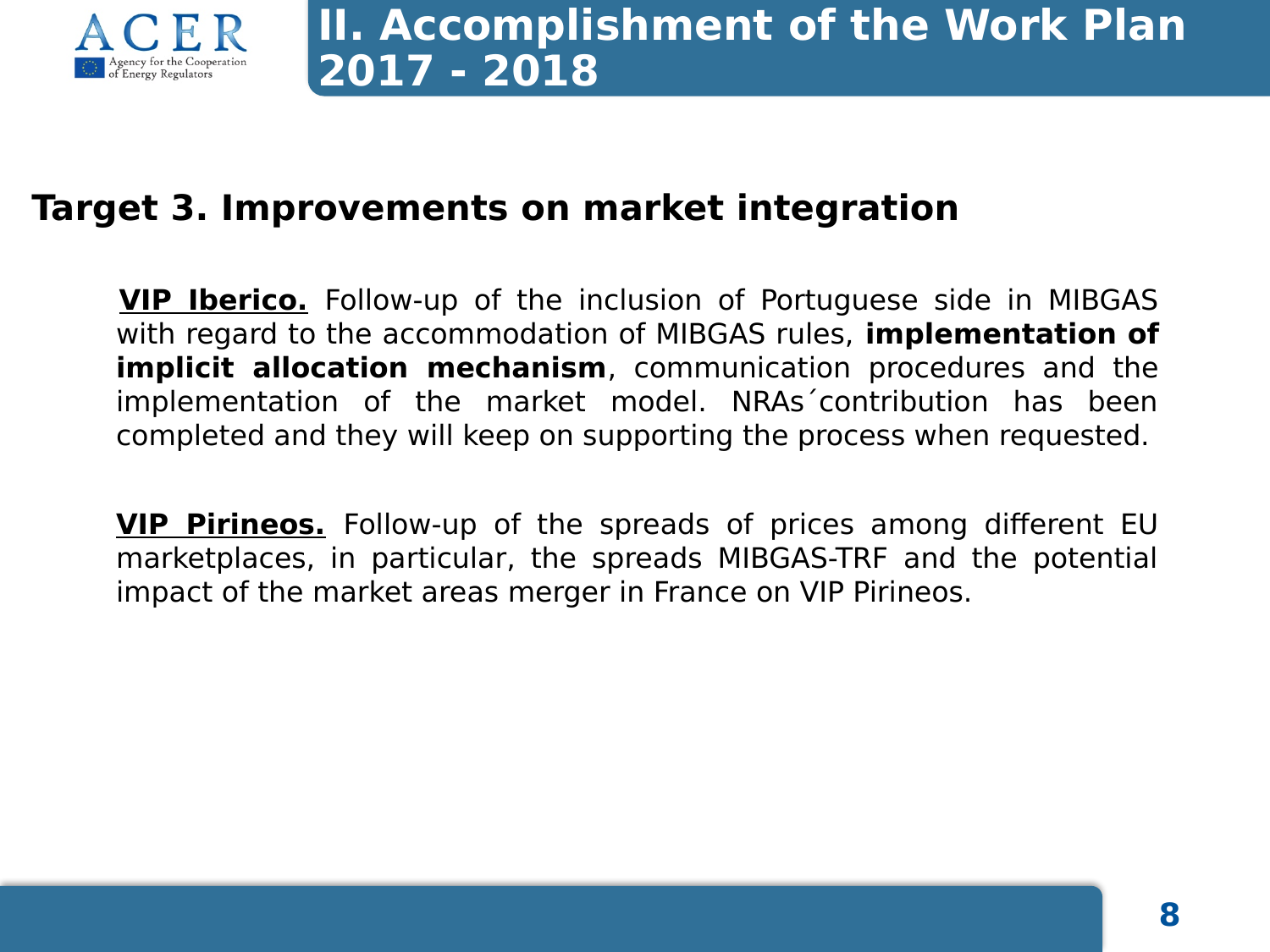

II. Accomplishment of the Work Plan 2017 - 2018

Target 3. Improvements on market integration

VIP Iberico. Follow-up of the inclusion of Portuguese side in MIBGAS with regard to the accommodation of MIBGAS rules, implementation of implicit allocation mechanism, communication procedures and the implementation of the market model. NRAs´contribution has been completed and they will keep on supporting the process when requested.

	VIP Pirineos. Follow-up of the spreads of prices among different EU marketplaces, in particular, the spreads MIBGAS-TRF and the potential impact of the market areas merger in France on VIP Pirineos.